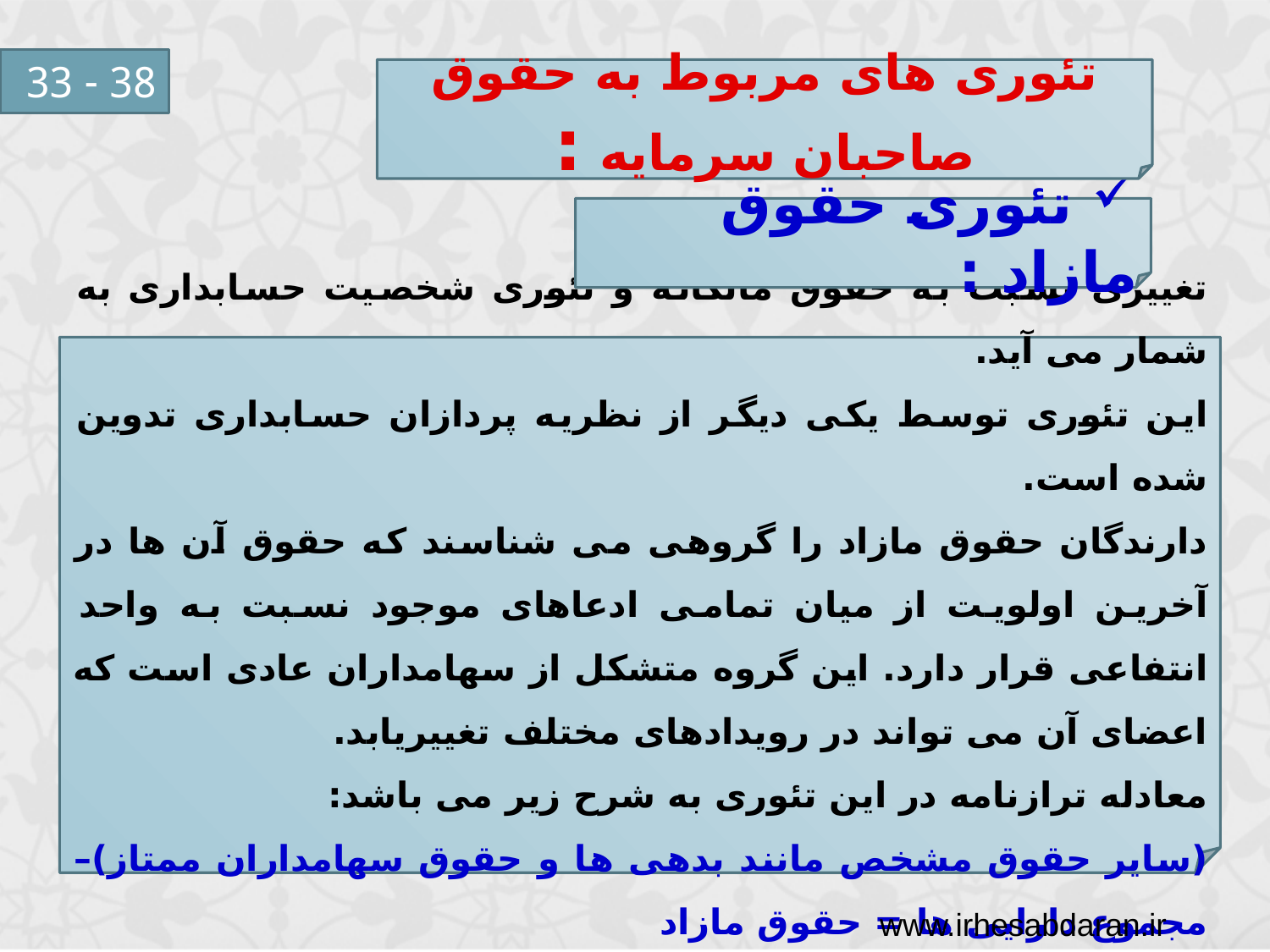

38 - 33
تئوری های مربوط به حقوق صاحبان سرمایه :
 تئوری حقوق مازاد :

تغییری نسبت به حقوق مالکانه و تئوری شخصیت حسابداری به شمار می آید.
این تئوری توسط یکی دیگر از نظریه پردازان حسابداری تدوین شده است.
دارندگان حقوق مازاد را گروهی می شناسند که حقوق آن ها در آخرین اولویت از میان تمامی ادعاهای موجود نسبت به واحد انتفاعی قرار دارد. این گروه متشکل از سهامداران عادی است که اعضای آن می تواند در رویدادهای مختلف تغییریابد.
معادله ترازنامه در این تئوری به شرح زیر می باشد:
(سایر حقوق مشخص مانند بدهی ها و حقوق سهامداران ممتاز)– مجموع دارایی ها = حقوق مازاد
www.irhesabdaran.ir